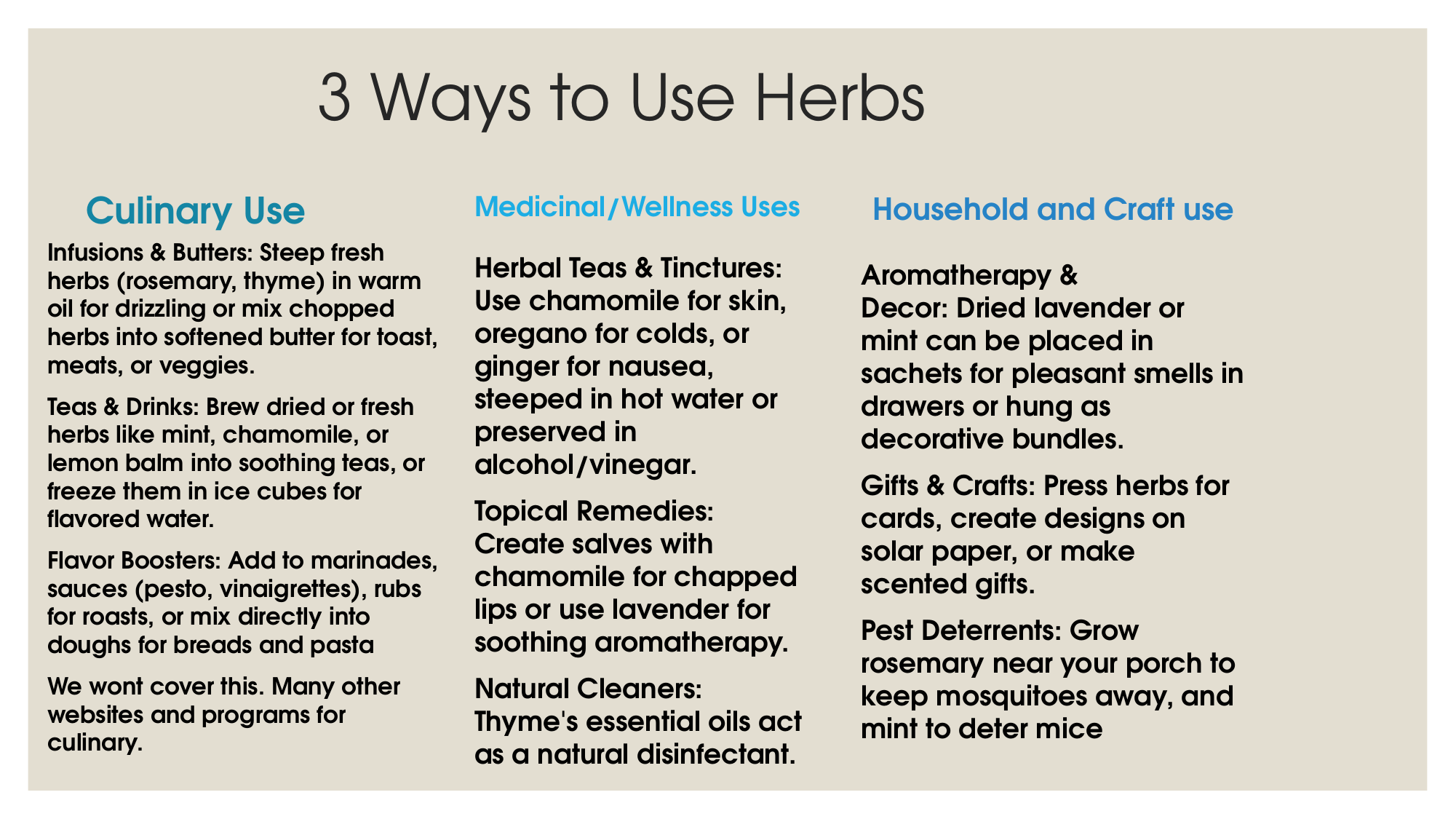

# 3 Ways to Use Herbs
Culinary Use

Medicinal/Wellness Uses
Household and Craft use
Infusions & Butters: Steep fresh herbs (rosemary, thyme) in warm oil for drizzling or mix chopped herbs into softened butter for toast, meats, or veggies.
Teas & Drinks: Brew dried or fresh herbs like mint, chamomile, or lemon balm into soothing teas, or freeze them in ice cubes for flavored water.
Flavor Boosters: Add to marinades, sauces (pesto, vinaigrettes), rubs for roasts, or mix directly into doughs for breads and pasta
We wont cover this. Many other websites and programs for culinary.
Herbal Teas & Tinctures: Use chamomile for skin, oregano for colds, or ginger for nausea, steeped in hot water or preserved in alcohol/vinegar.
Topical Remedies: Create salves with chamomile for chapped lips or use lavender for soothing aromatherapy.
Natural Cleaners: Thyme's essential oils act as a natural disinfectant.
Aromatherapy & Decor: Dried lavender or mint can be placed in sachets for pleasant smells in drawers or hung as decorative bundles.
Gifts & Crafts: Press herbs for cards, create designs on solar paper, or make scented gifts.
Pest Deterrents: Grow rosemary near your porch to keep mosquitoes away, and mint to deter mice